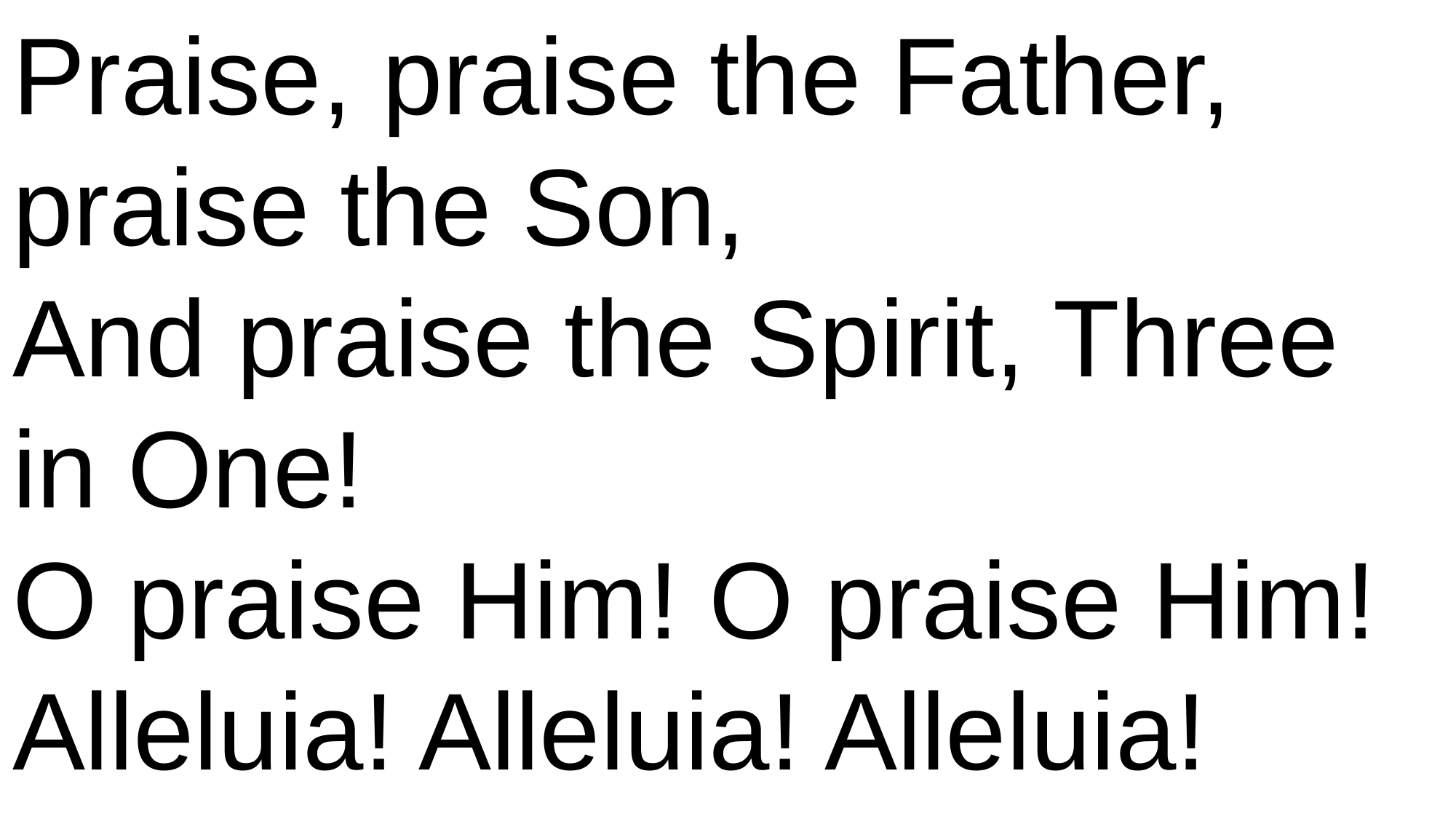

Praise, praise the Father, praise the Son,
And praise the Spirit, Three in One!
O praise Him! O praise Him!
Alleluia! Alleluia! Alleluia!